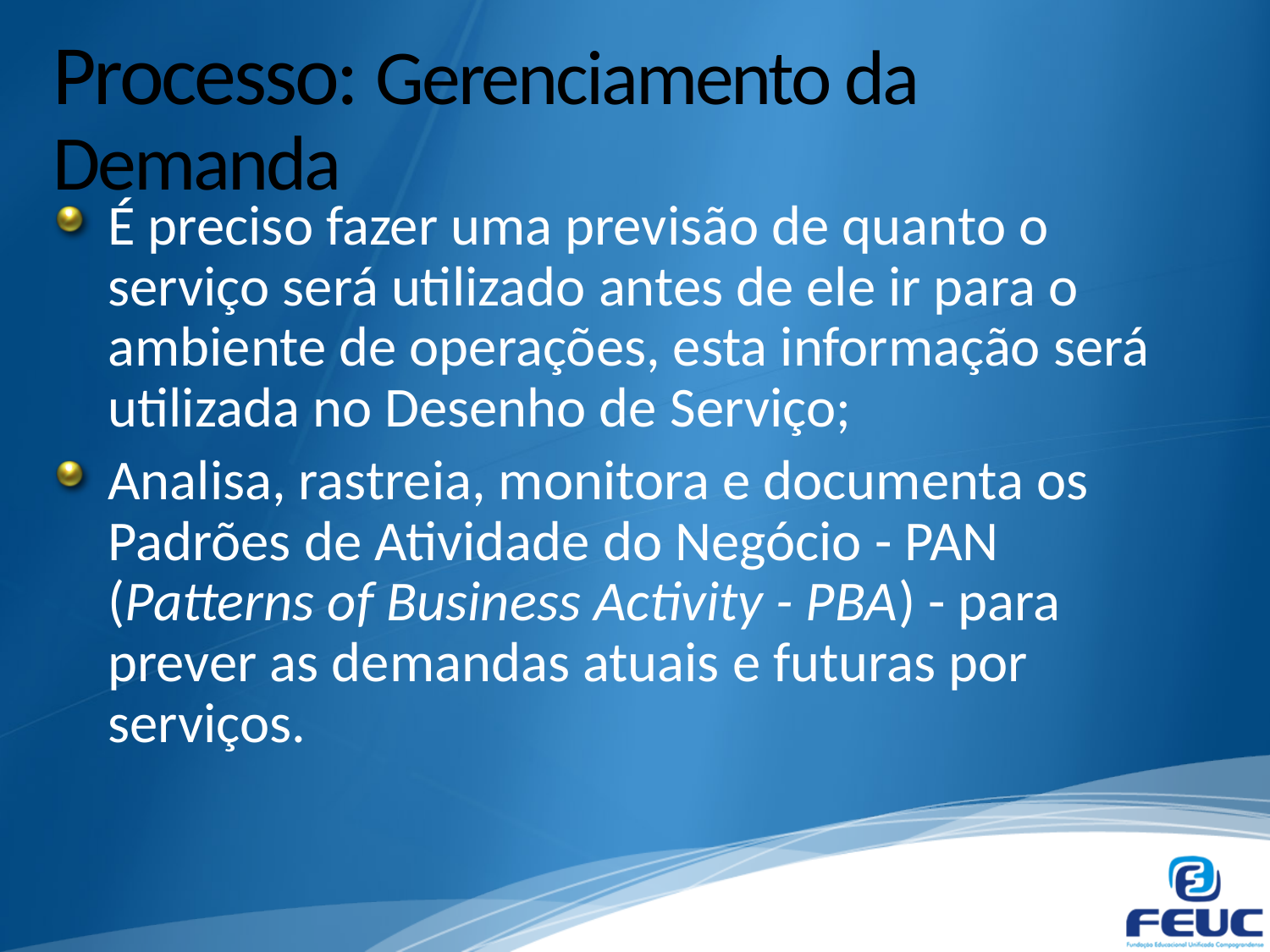

# Processo: Gerenciamento da Demanda
É preciso fazer uma previsão de quanto o serviço será utilizado antes de ele ir para o ambiente de operações, esta informação será utilizada no Desenho de Serviço;
Analisa, rastreia, monitora e documenta os Padrões de Atividade do Negócio - PAN (Patterns of Business Activity - PBA) - para prever as demandas atuais e futuras por serviços.